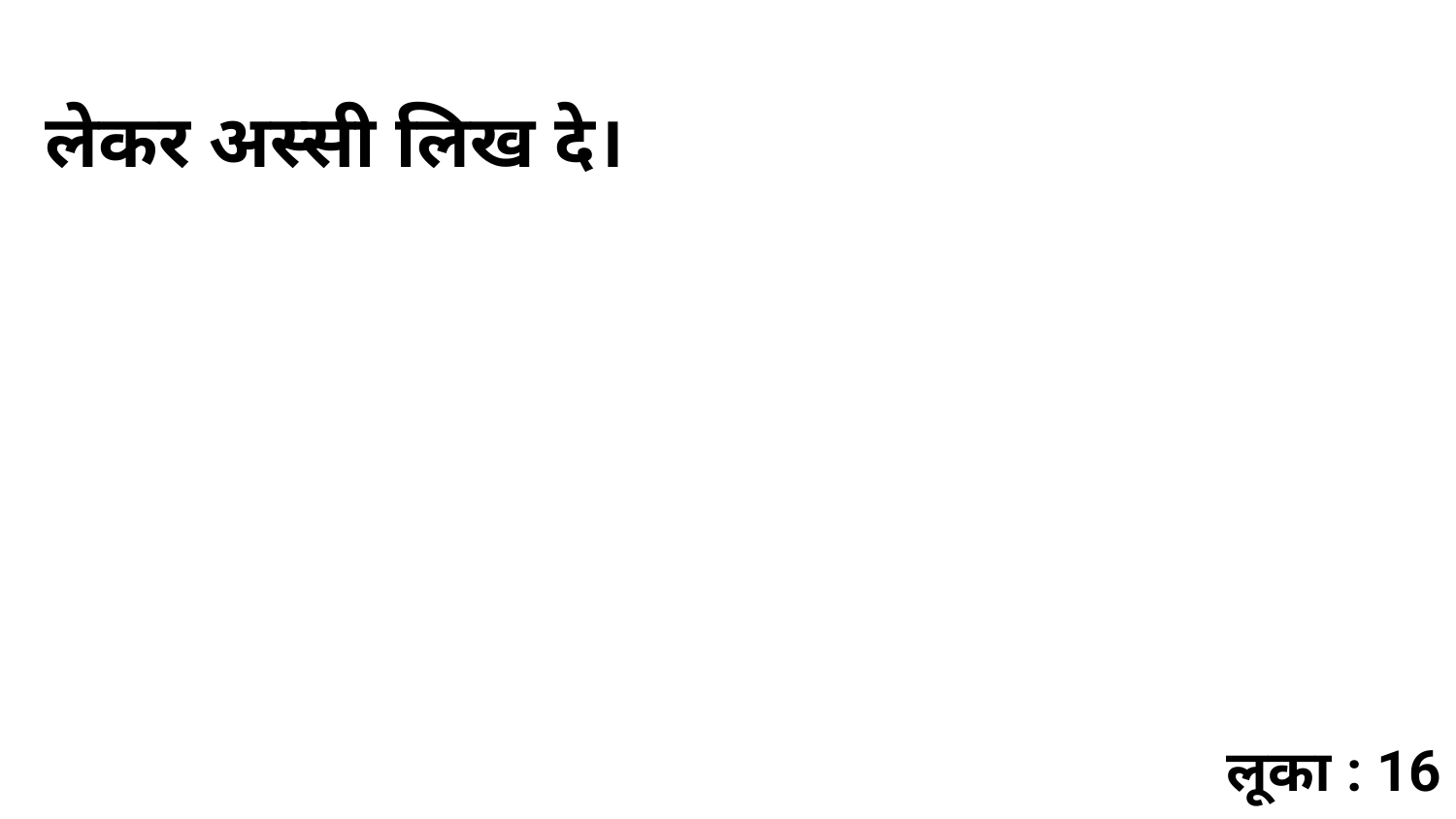

लेकर अस्सी लिख दे।
लूका : 16